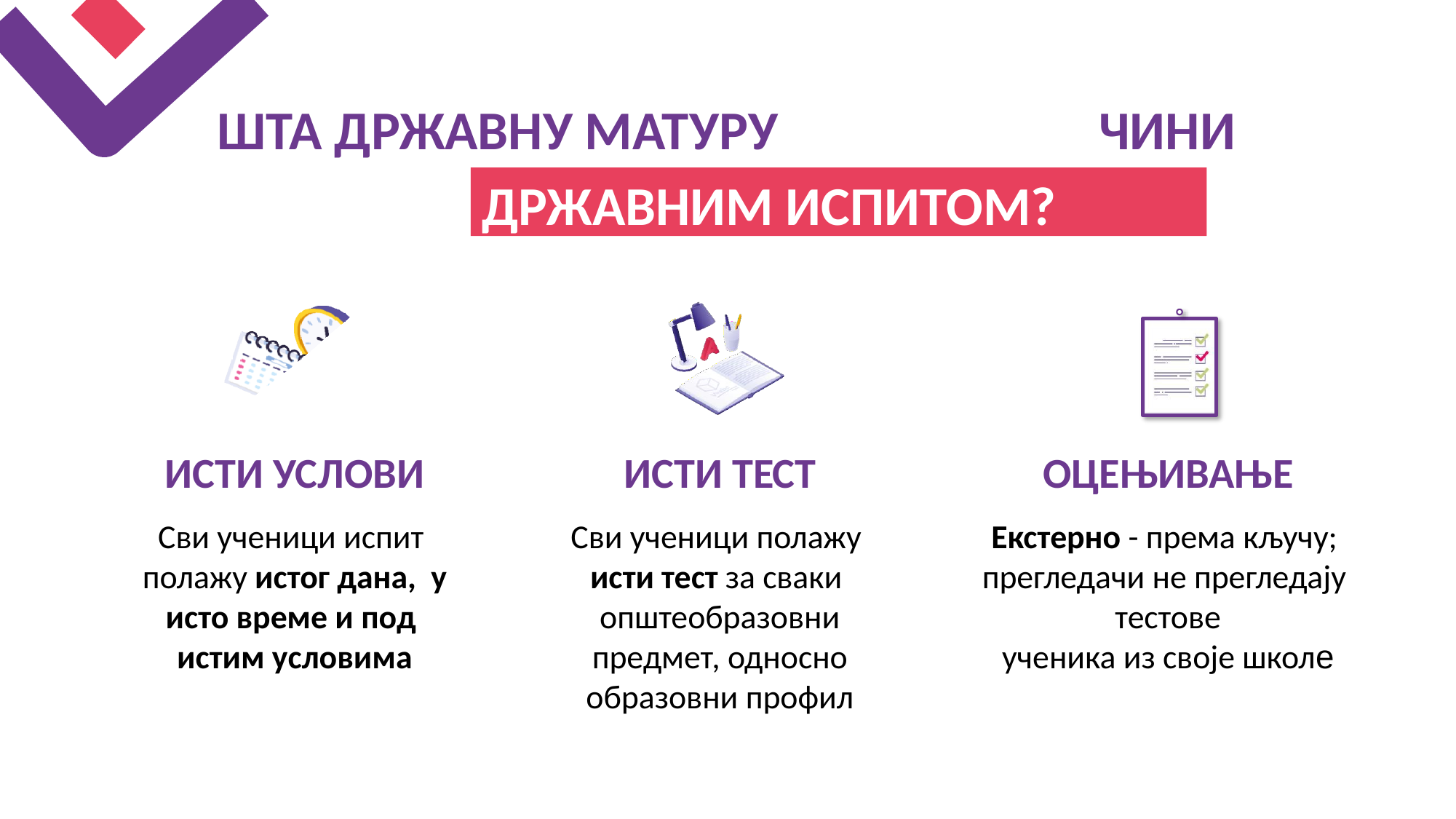

# ШТА ДРЖАВНУ МАТУРУ                          ЧИНИ
ДРЖАВНИМ ИСПИТОМ?

ИСТИ УСЛОВИ
Сви ученици испит  полажу истог дана,  у исто време и под  истим условима
ИСТИ ТЕСТ
Сви ученици полажу  исти тест за сваки  општеобразовни
предмет, односно
образовни профил
ОЦЕЊИВАЊЕ
Екстерно - према кључу;  прегледачи не прегледају  тестове
ученика из своје школе